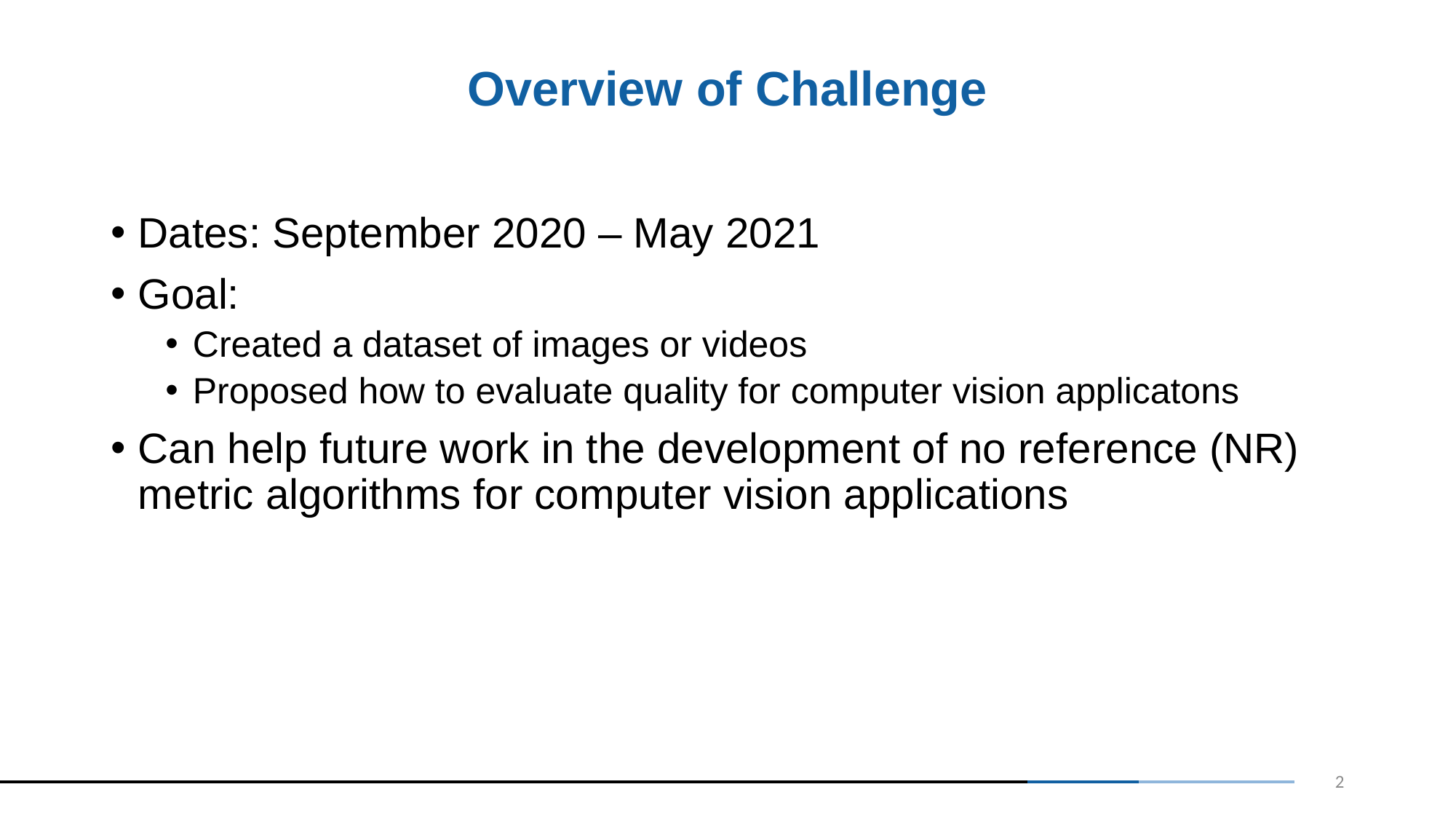

# Overview of Challenge
Dates: September 2020 – May 2021
Goal:
Created a dataset of images or videos
Proposed how to evaluate quality for computer vision applicatons
Can help future work in the development of no reference (NR) metric algorithms for computer vision applications

2